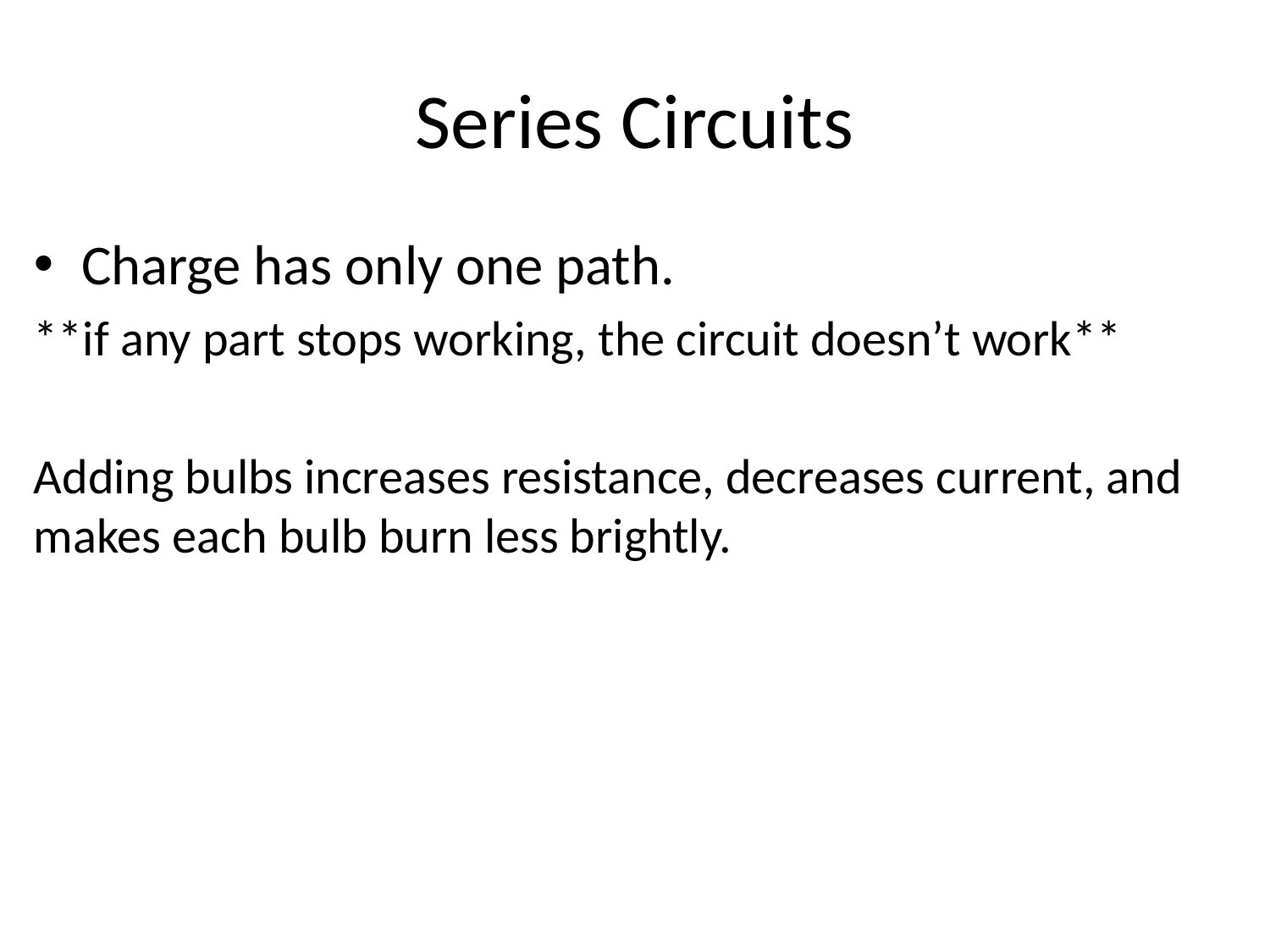

# Series Circuits
Charge has only one path.
**if any part stops working, the circuit doesn’t work**

Adding bulbs increases resistance, decreases current, and makes each bulb burn less brightly.